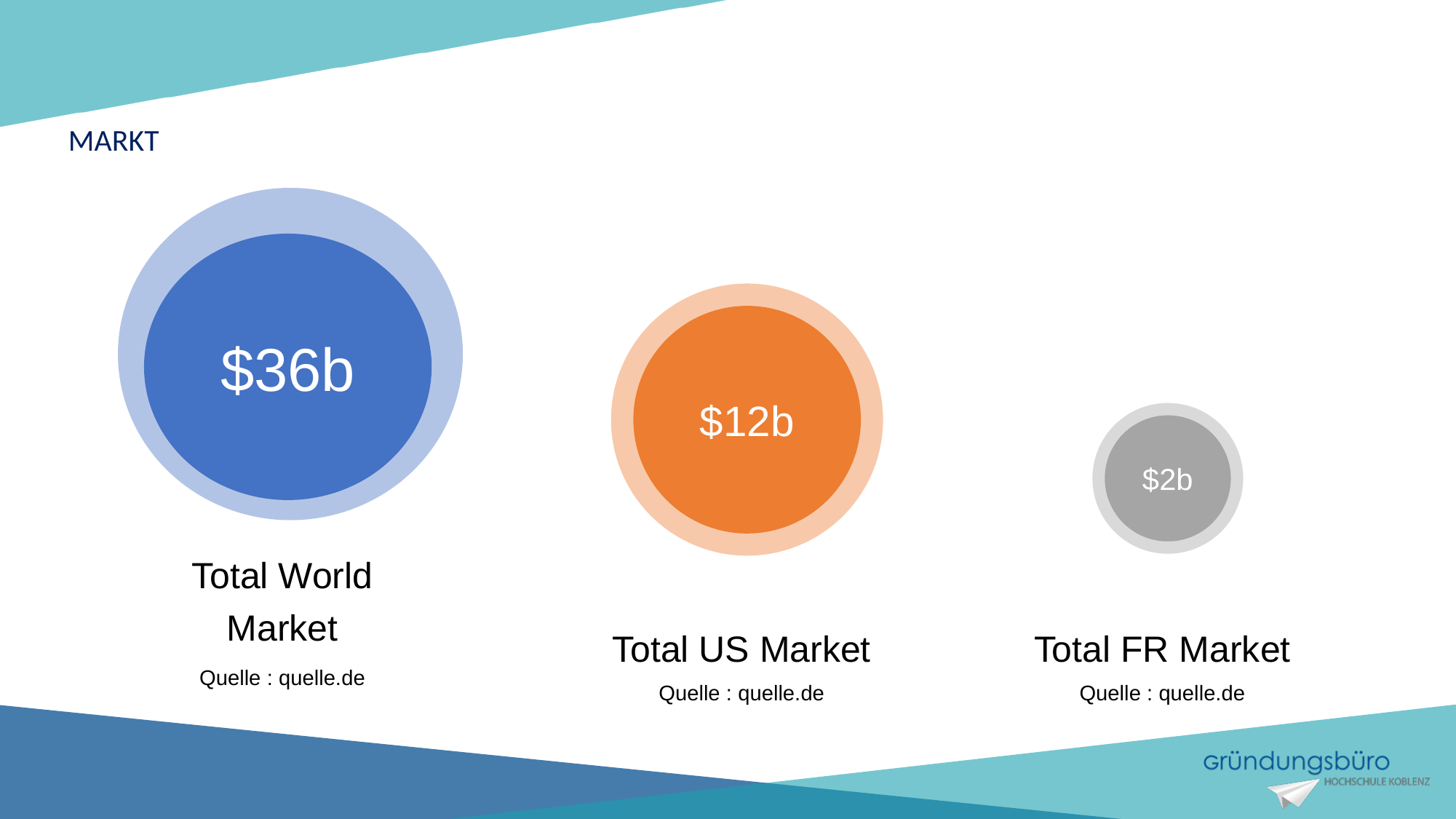

MARKT

$36b

$12b

$2b
Total World Market
Total US Market
Total FR Market
Quelle : quelle.de
Quelle : quelle.de
Quelle : quelle.de